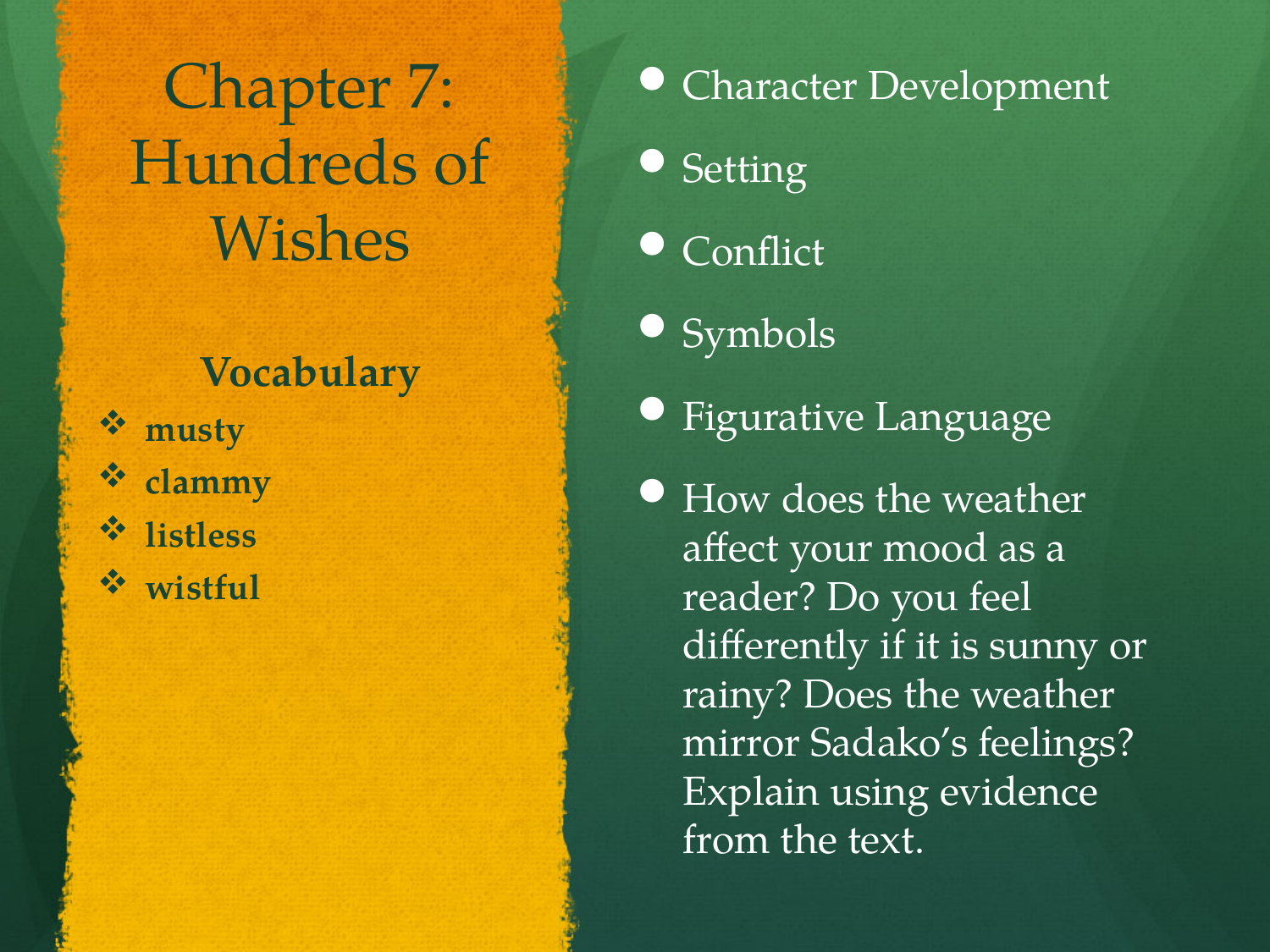

# Chapter 7: Hundreds of Wishes
Character Development
Setting
Conflict
Symbols
Figurative Language
How does the weather affect your mood as a reader? Do you feel differently if it is sunny or rainy? Does the weather mirror Sadako’s feelings? Explain using evidence from the text.

Vocabulary
musty
clammy
listless
wistful